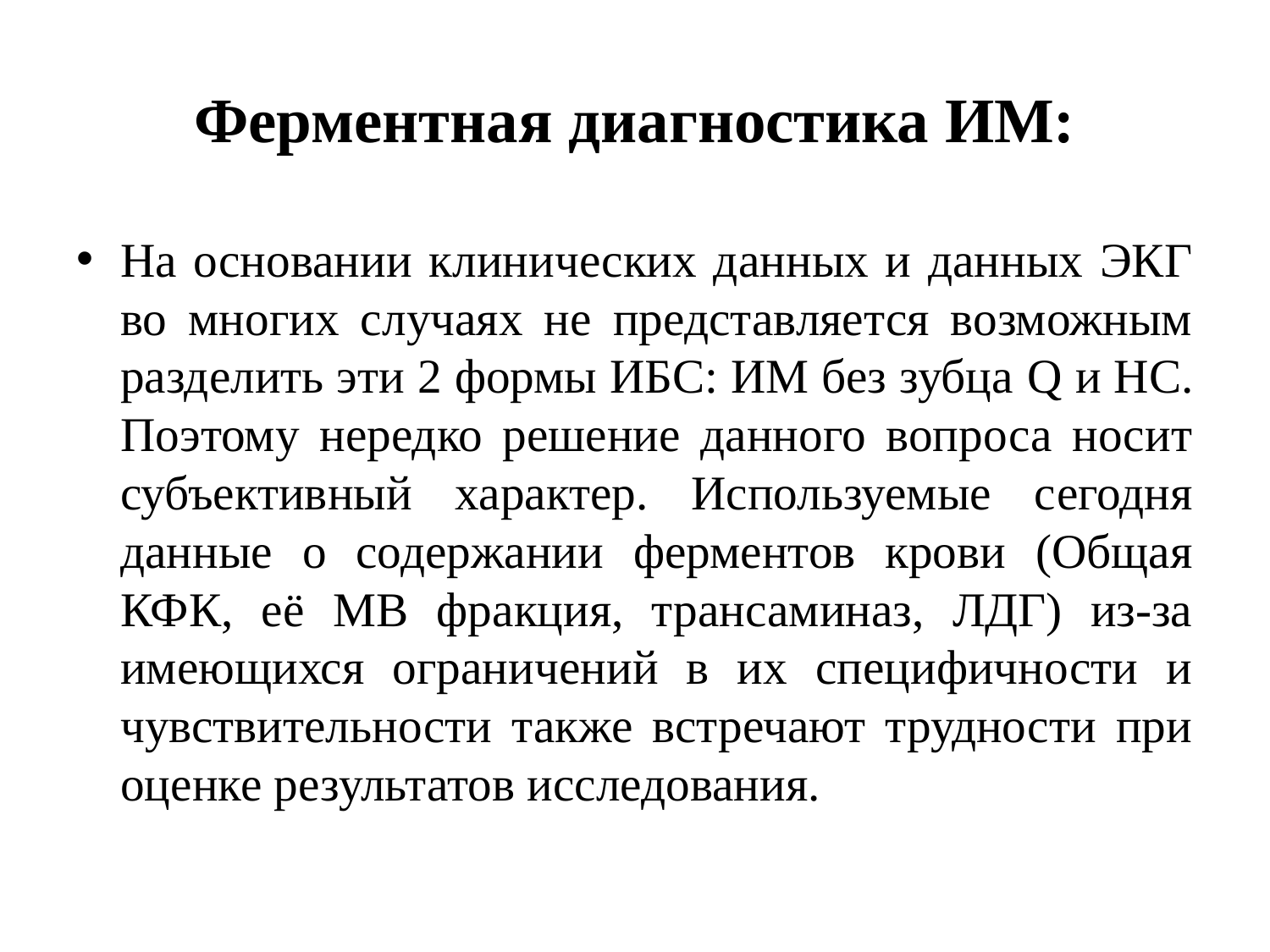

# Ферментная диагностика ИМ:
На основании клинических данных и данных ЭКГ во многих случаях не представляется возможным разделить эти 2 формы ИБС: ИМ без зубца Q и НС. Поэтому нередко решение данного вопроса носит субъективный характер. Используемые сегодня данные о содержании ферментов крови (Общая КФК, её МВ фракция, трансаминаз, ЛДГ) из-за имеющихся ограничений в их специфичности и чувствительности также встречают трудности при оценке результатов исследования.